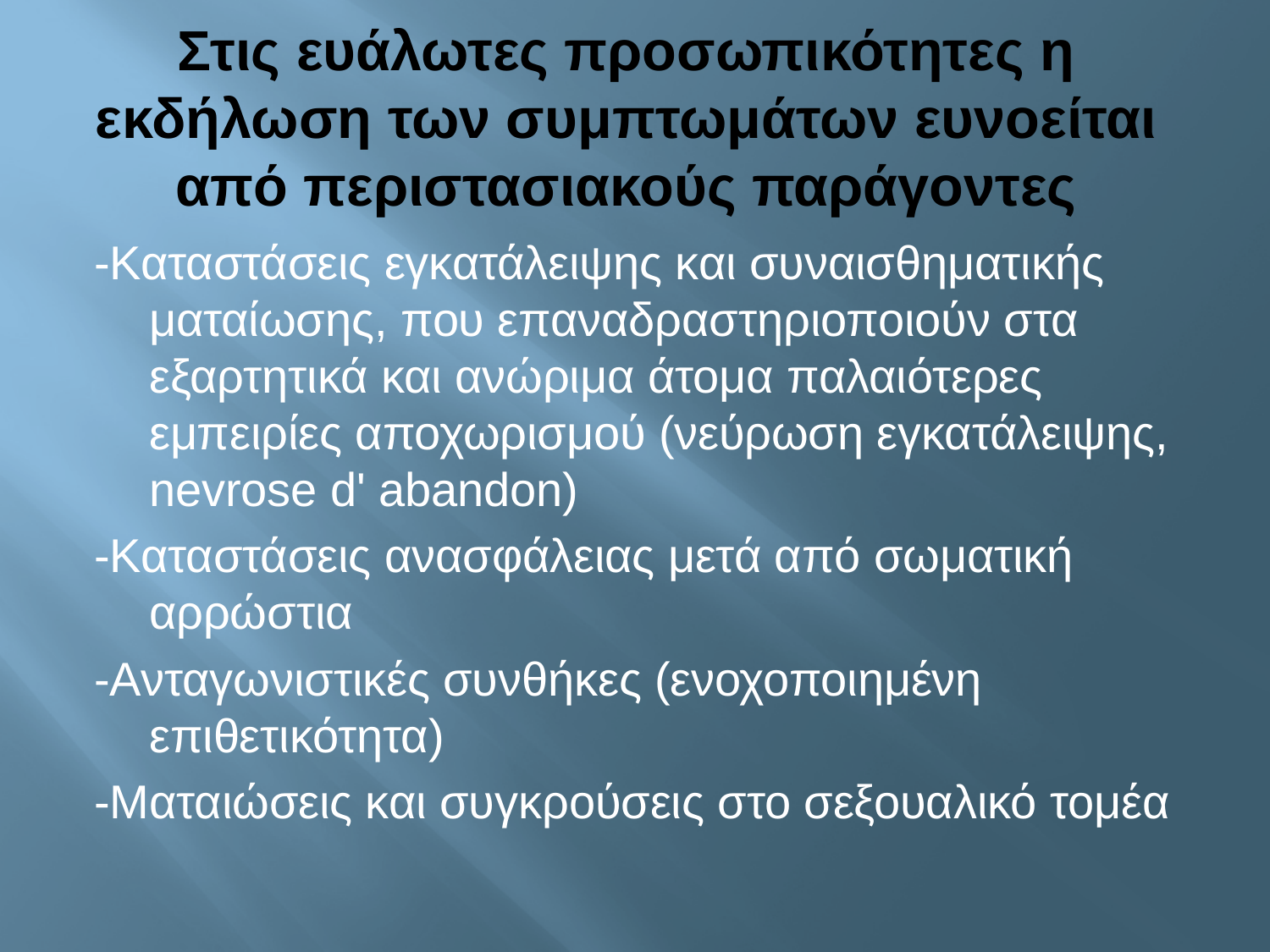

# Στις ευάλωτες προσωπικότητες η εκδήλωση των συμπτωμάτων ευνοείται από περιστασιακούς παράγοντες
-Καταστάσεις εγκατάλειψης και συναισθηματικής ματαίωσης, που επαναδραστηριοποιούν στα εξαρτητικά και ανώριμα άτομα παλαιότερες εμπειρίες αποχωρισμού (νεύρωση εγκατάλειψης, nevrose d' abandon)
-Καταστάσεις ανασφάλειας μετά από σωματική αρρώστια
-Ανταγωνιστικές συνθήκες (ενοχοποιημένη επιθετικότητα)
-Ματαιώσεις και συγκρούσεις στο σεξουαλικό τομέα